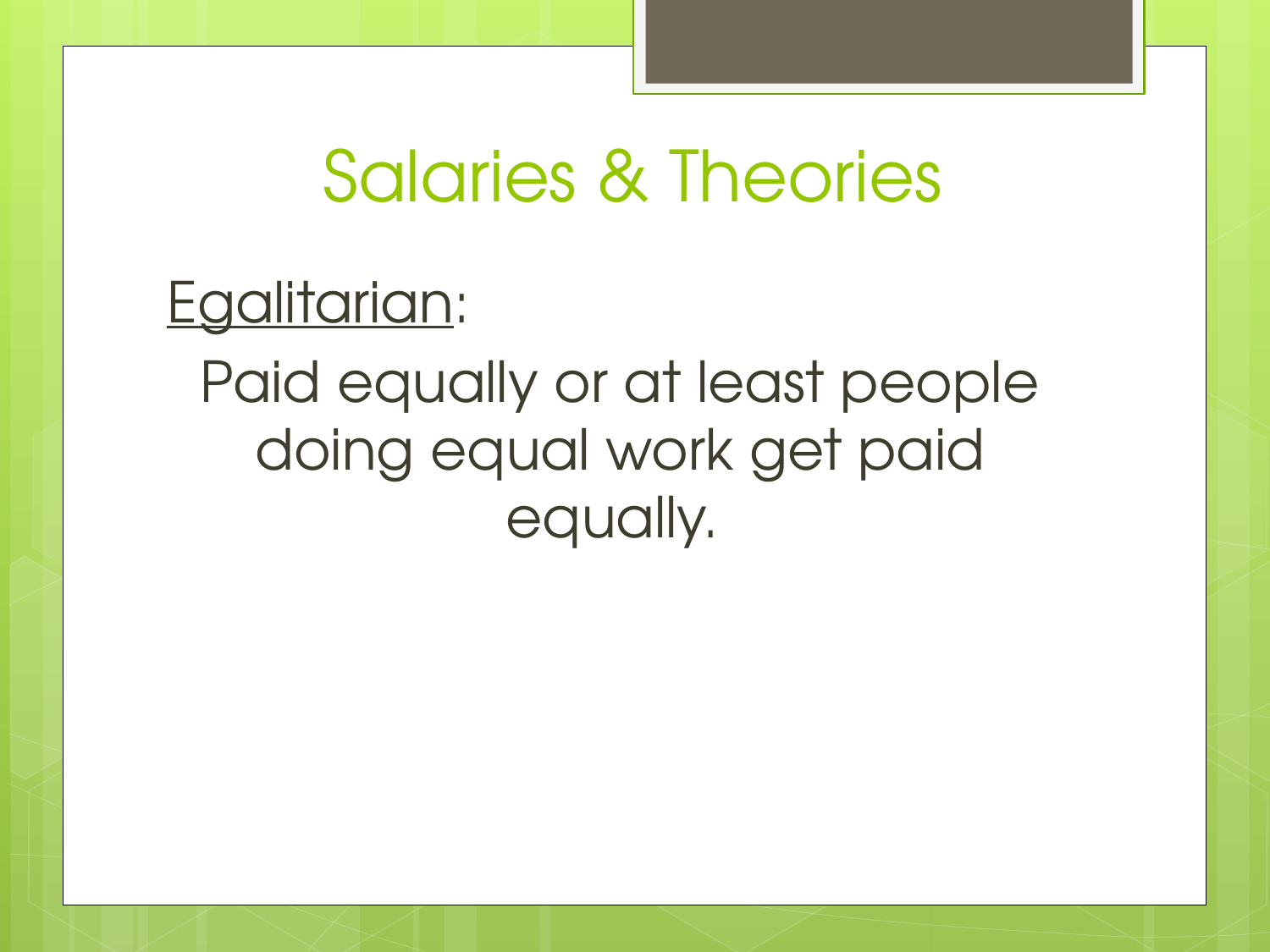

# Salaries & Theories
Egalitarian:
Paid equally or at least people doing equal work get paid equally.